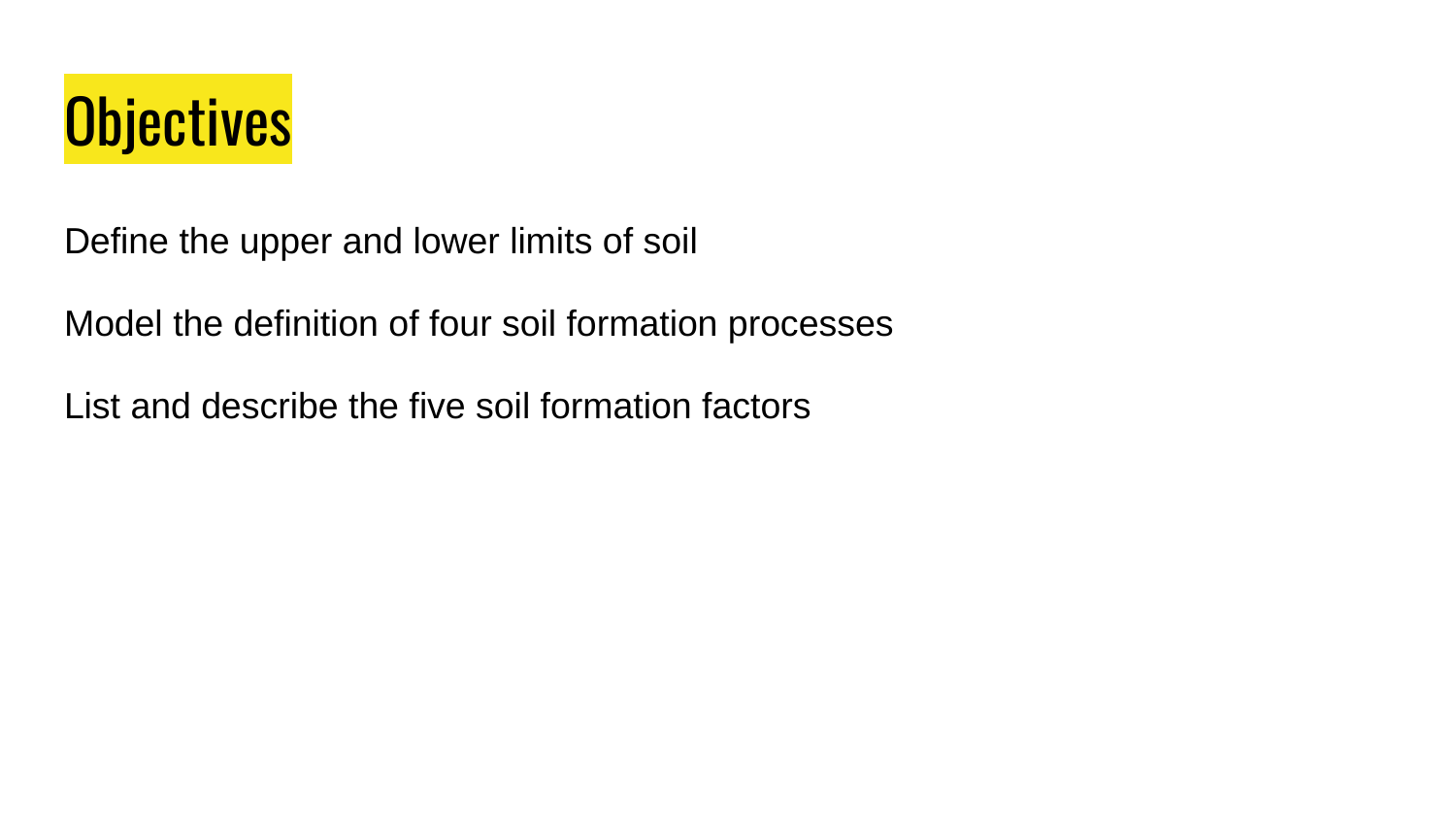

# Objectives
Define the upper and lower limits of soil
Model the definition of four soil formation processes
List and describe the five soil formation factors